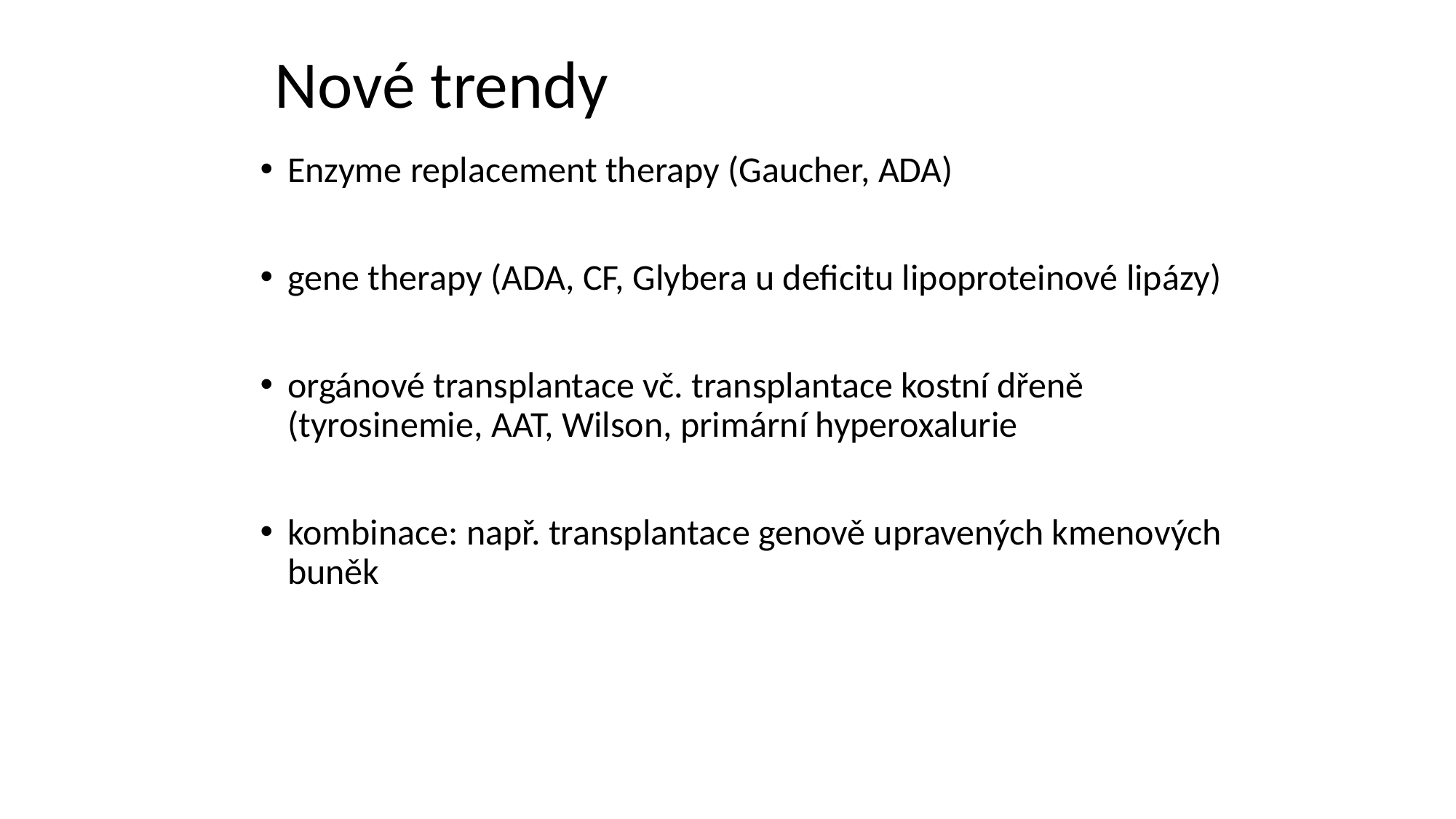

# Nové trendy
Enzyme replacement therapy (Gaucher, ADA)

gene therapy (ADA, CF, Glybera u deficitu lipoproteinové lipázy)

orgánové transplantace vč. transplantace kostní dřeně (tyrosinemie, AAT, Wilson, primární hyperoxalurie

kombinace: např. transplantace genově upravených kmenových buněk